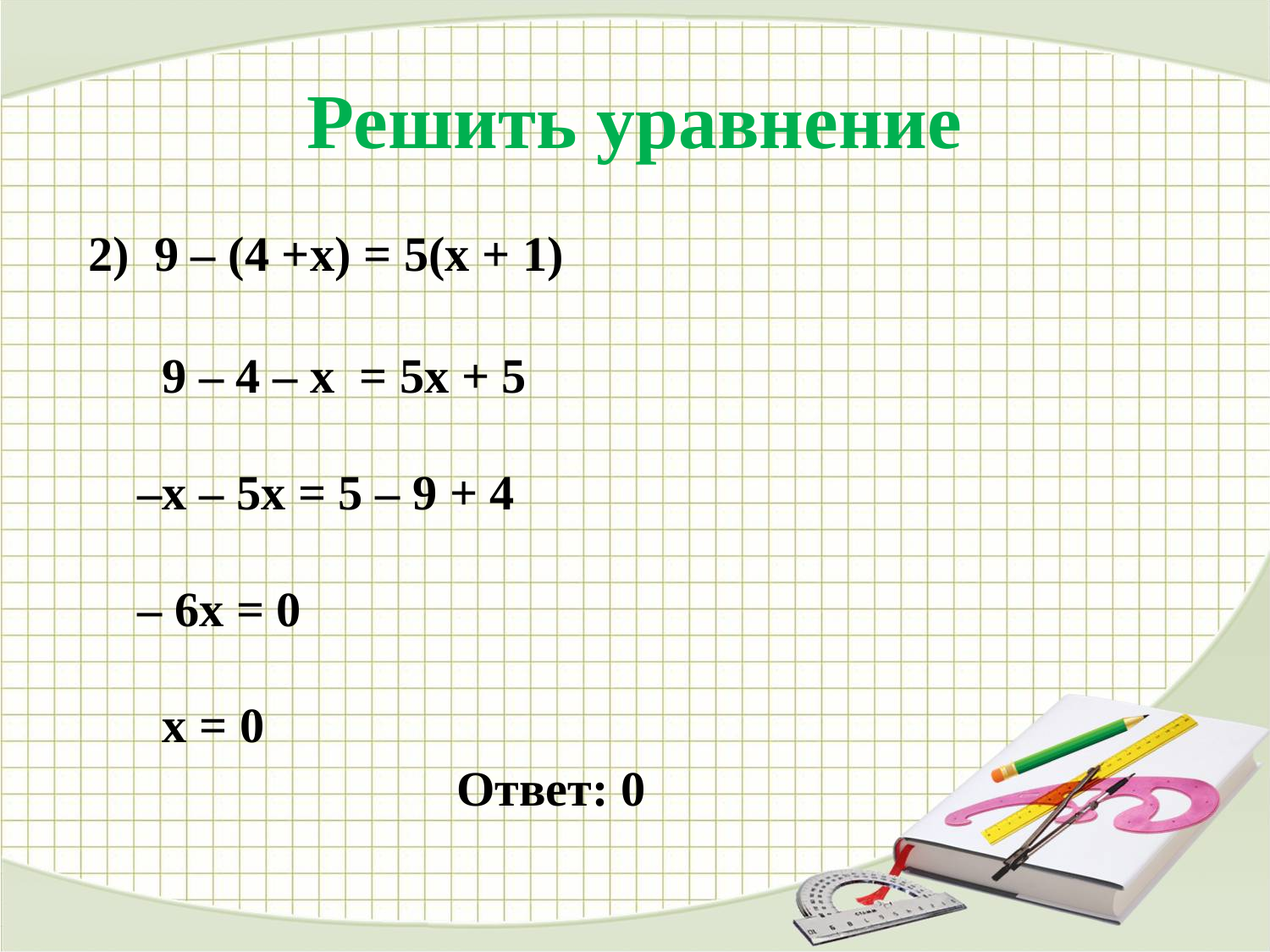

# Решить уравнение
 2)  9 – (4 +x) = 5(x + 1)
       9 – 4 – x  = 5х + 5
     –x – 5х = 5 – 9 + 4
     – 6х = 0
       x = 0
                               Ответ: 0